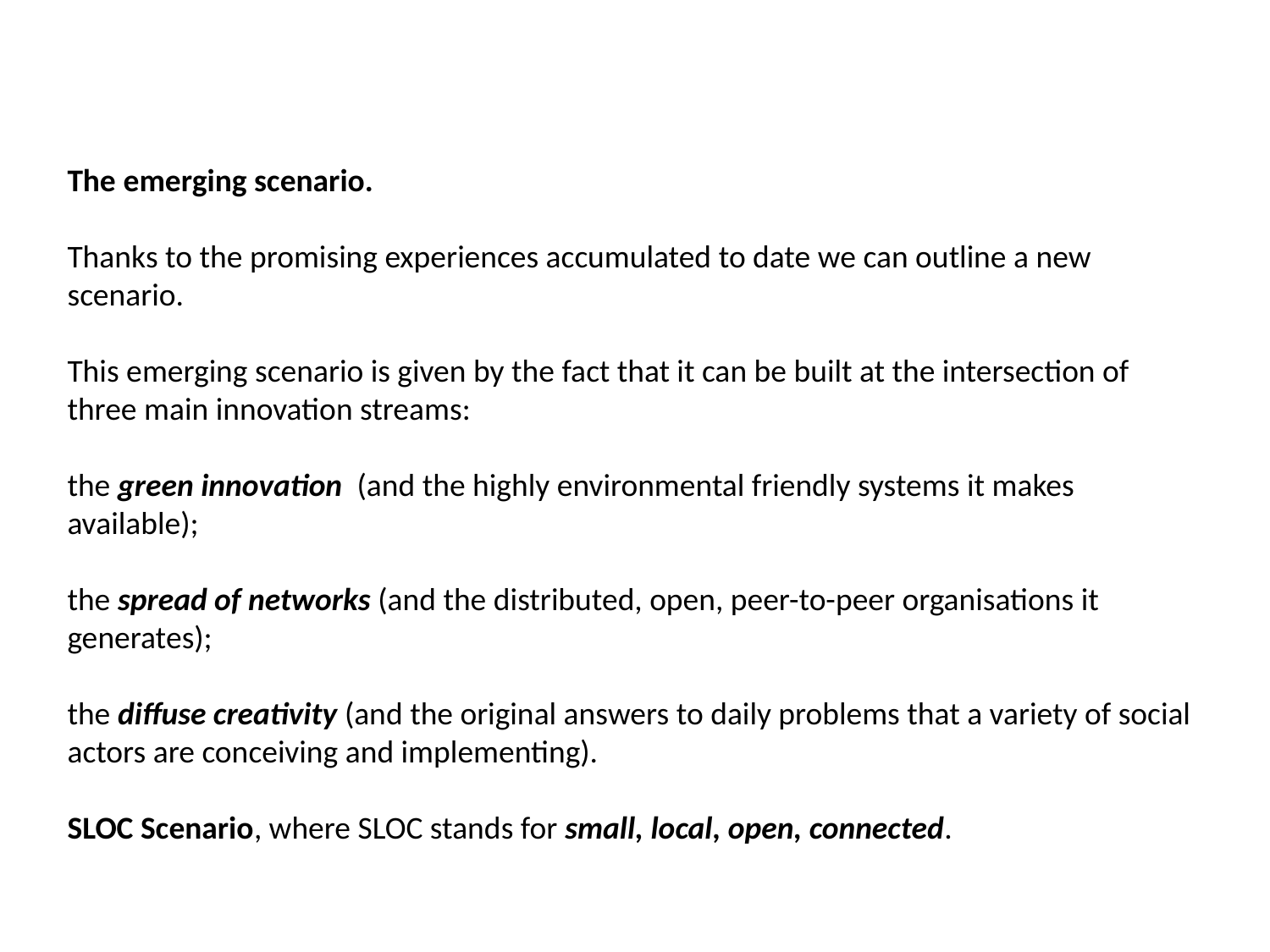

The emerging scenario.

Thanks to the promising experiences accumulated to date we can outline a new scenario.

This emerging scenario is given by the fact that it can be built at the intersection of three main innovation streams:

the green innovation  (and the highly environmental friendly systems it makes available);

the spread of networks (and the distributed, open, peer-to-peer organisations it generates);

the diffuse creativity (and the original answers to daily problems that a variety of social actors are conceiving and implementing).

SLOC Scenario, where SLOC stands for small, local, open, connected.